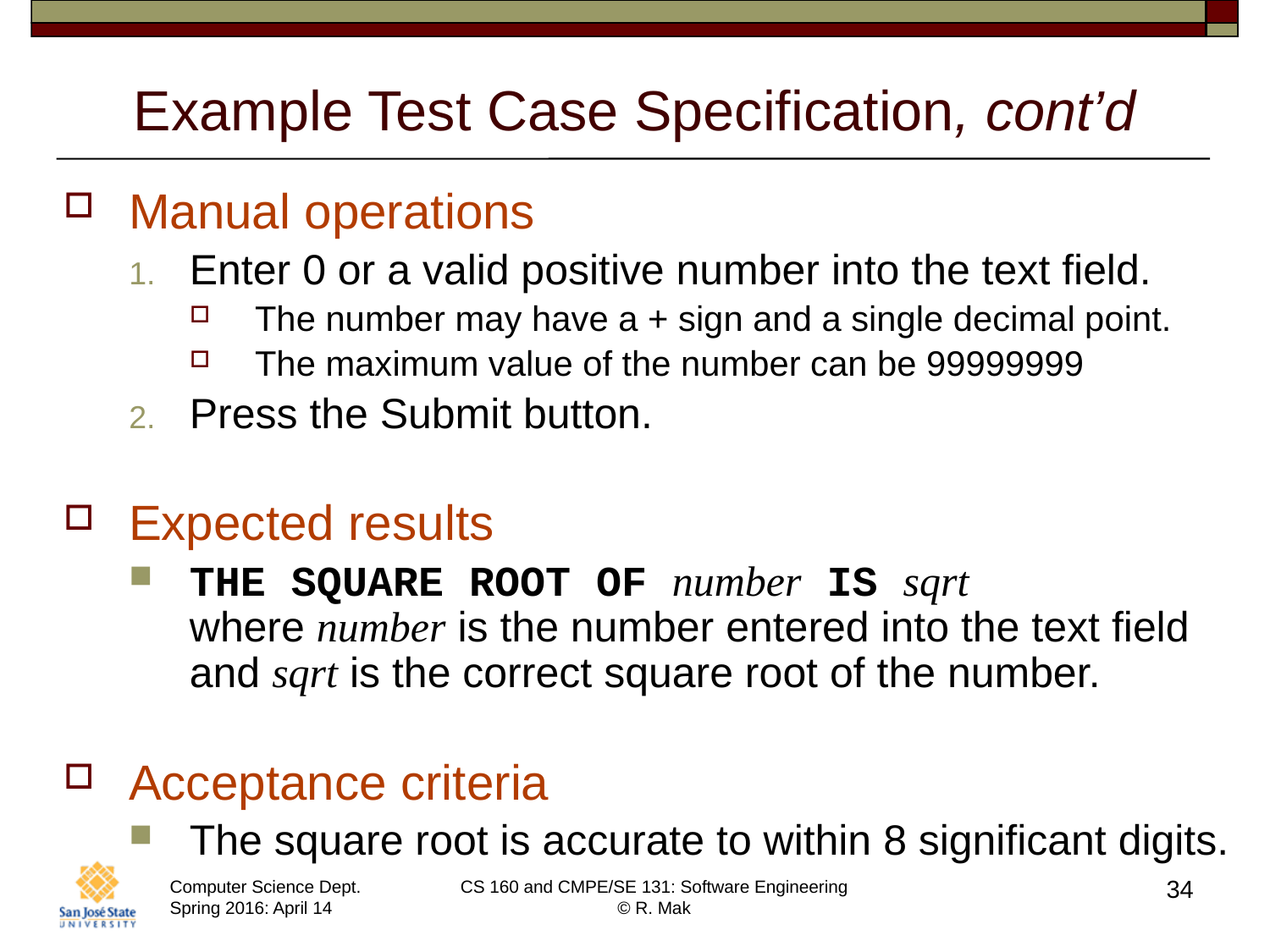

# Example Test Case Specification, cont’d
Manual operations
Enter 0 or a valid positive number into the text field.
The number may have a + sign and a single decimal point.
The maximum value of the number can be 99999999
Press the Submit button.

Expected results
THE SQUARE ROOT OF number IS sqrt
where number is the number entered into the text field and sqrt is the correct square root of the number.

Acceptance criteria
The square root is accurate to within 8 significant digits.
34